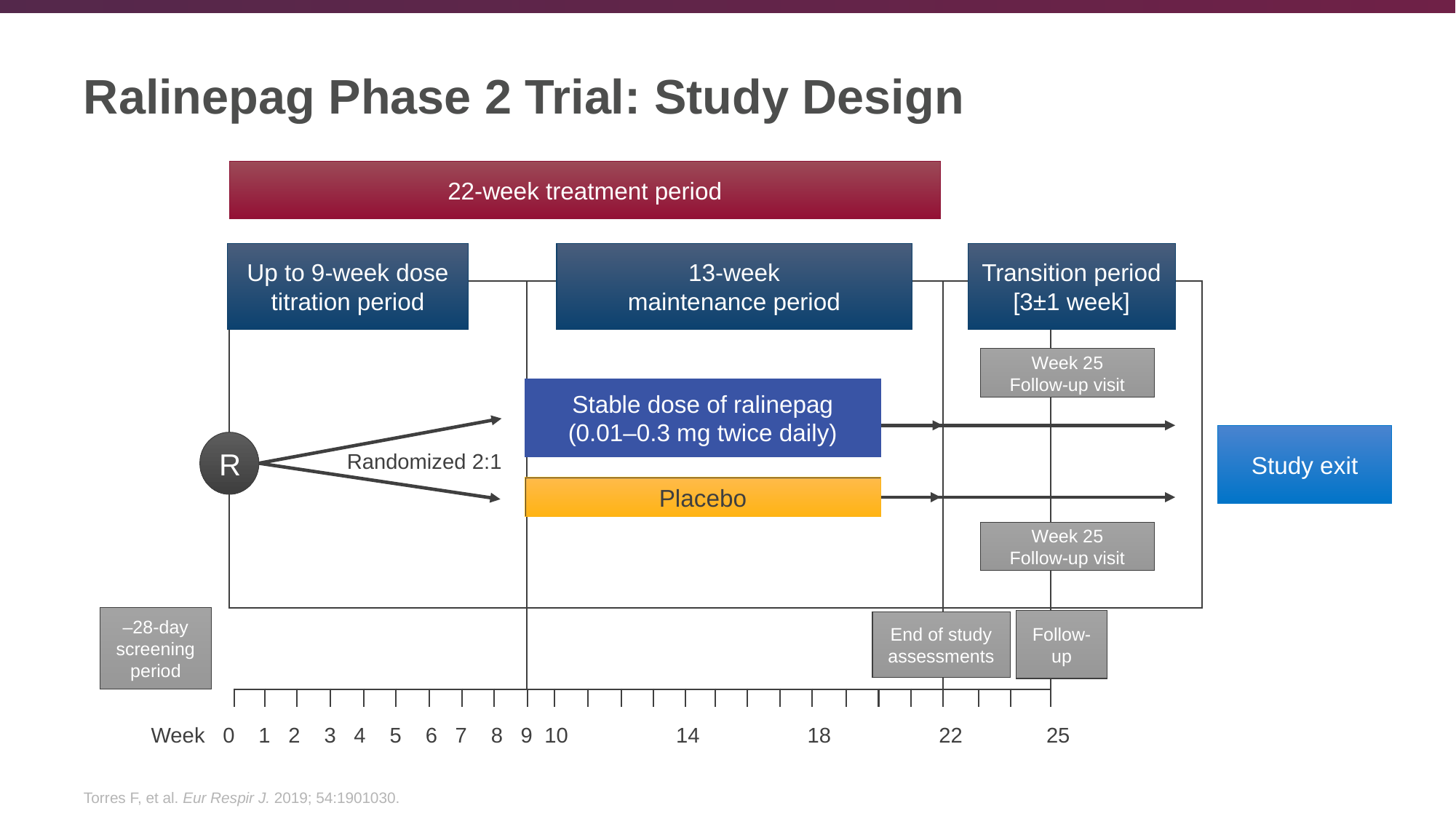

# Ralinepag Phase 2 Trial: Study Design
22-week treatment period
13-week
maintenance period
Transition period
[3±1 week]
Up to 9-week dose titration period

Week 25
Follow-up visit
Stable dose of ralinepag
(0.01–0.3 mg twice daily)
Study exit
R
Randomized 2:1
Placebo
Week 25
Follow-up visit
–28-day
screening
period
Follow-up
End of study assessments
Week   0    1   2    3   4    5    6   7    8   9  10                  14                  18                  22              25
Torres F, et al. Eur Respir J. 2019; 54:1901030.